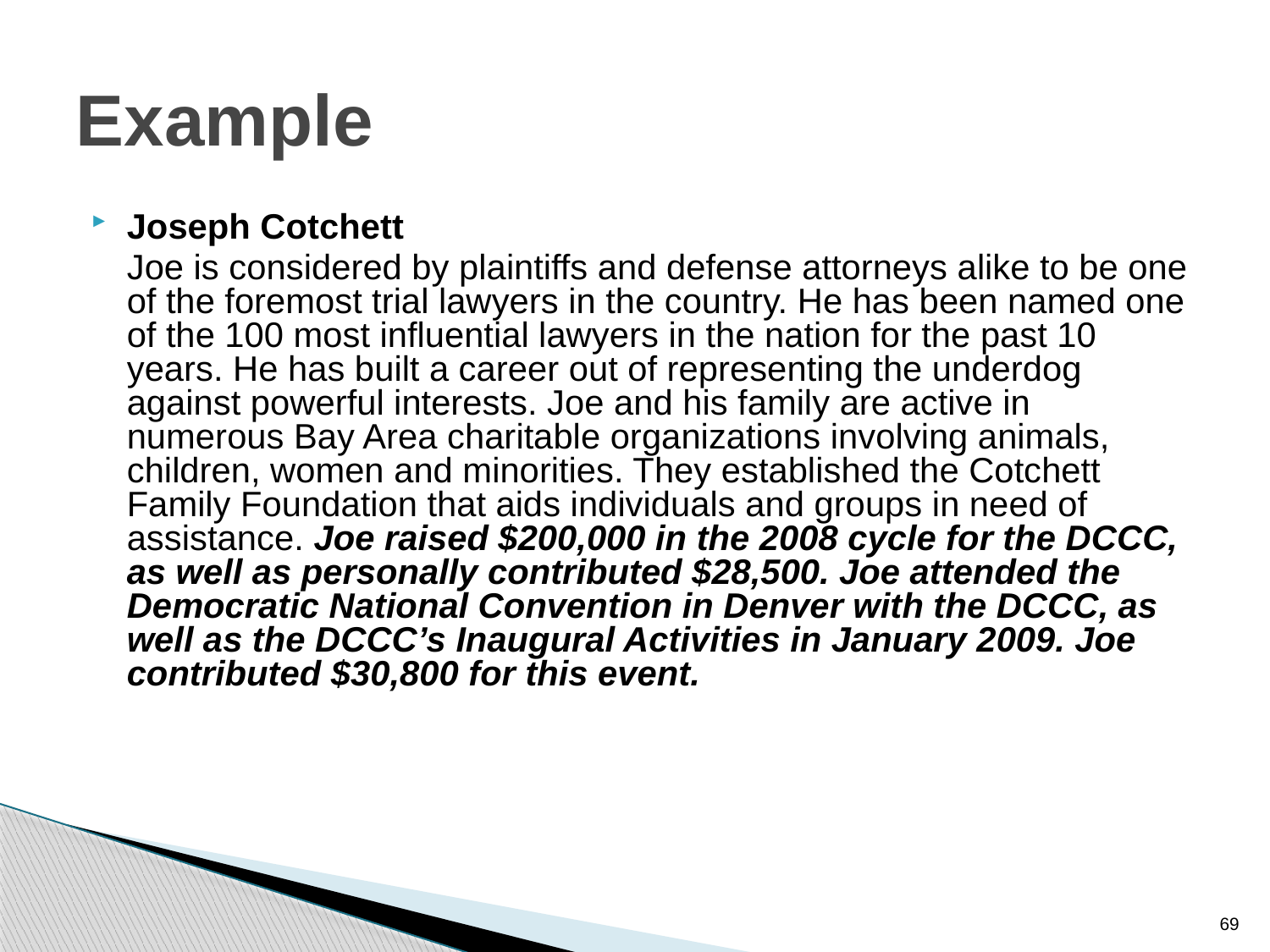

# Example
Joseph Cotchett
	Joe is considered by plaintiffs and defense attorneys alike to be one of the foremost trial lawyers in the country. He has been named one of the 100 most influential lawyers in the nation for the past 10 years. He has built a career out of representing the underdog against powerful interests. Joe and his family are active in numerous Bay Area charitable organizations involving animals, children, women and minorities. They established the Cotchett Family Foundation that aids individuals and groups in need of assistance. Joe raised $200,000 in the 2008 cycle for the DCCC, as well as personally contributed $28,500. Joe attended the Democratic National Convention in Denver with the DCCC, as well as the DCCC’s Inaugural Activities in January 2009. Joe contributed $30,800 for this event.
69